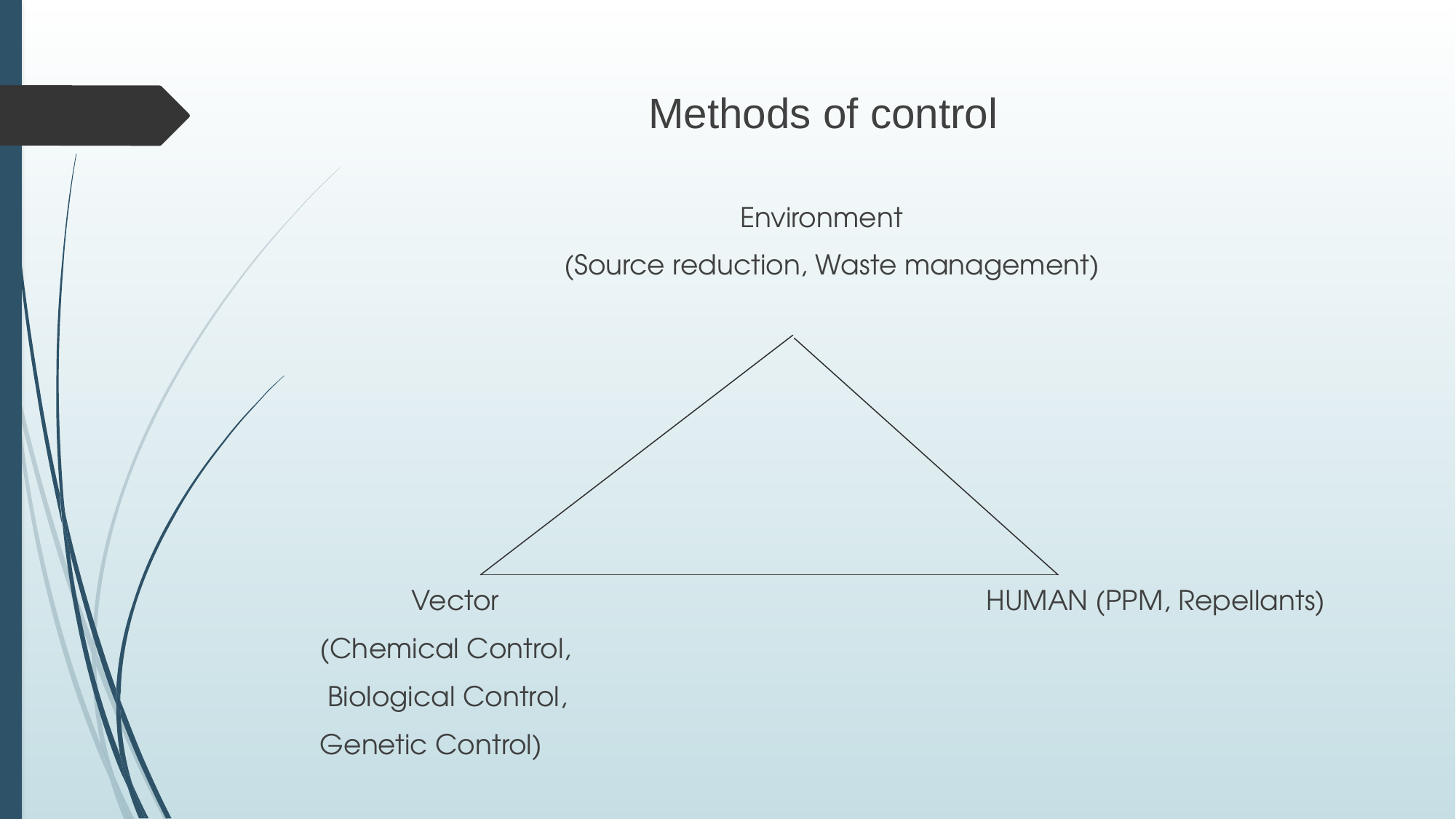

Methods of control

                                                       Environment
                                (Source reduction, Waste management)

            Vector                                                                HUMAN (PPM, Repellants)
(Chemical Control,
 Biological Control,
Genetic Control)